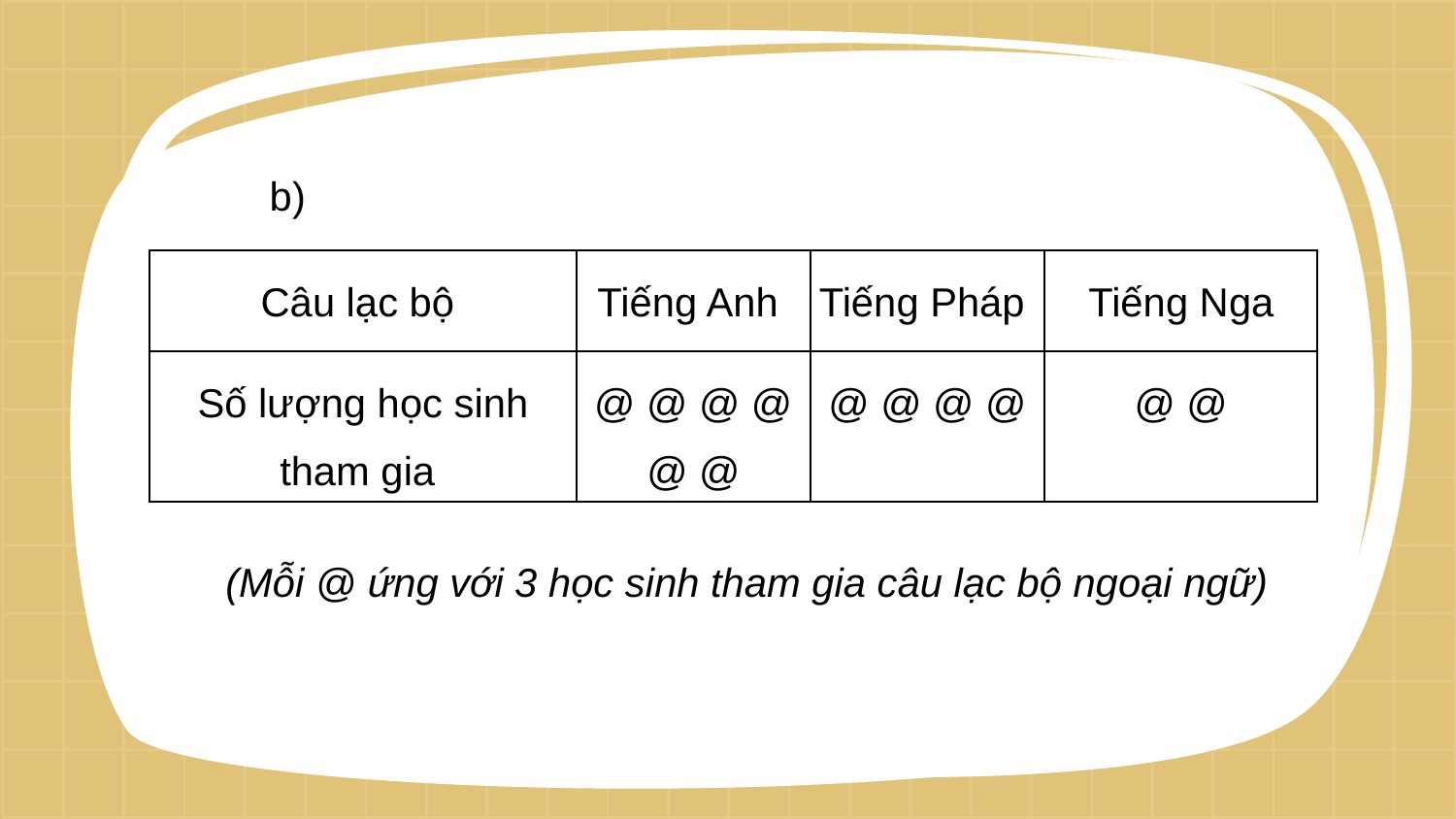

b)
| Câu lạc bộ | Tiếng Anh | Tiếng Pháp | Tiếng Nga |
| --- | --- | --- | --- |
| Số lượng học sinh tham gia | @ @ @ @ @ @ | @ @ @ @ | @ @ |
(Mỗi @ ứng với 3 học sinh tham gia câu lạc bộ ngoại ngữ)